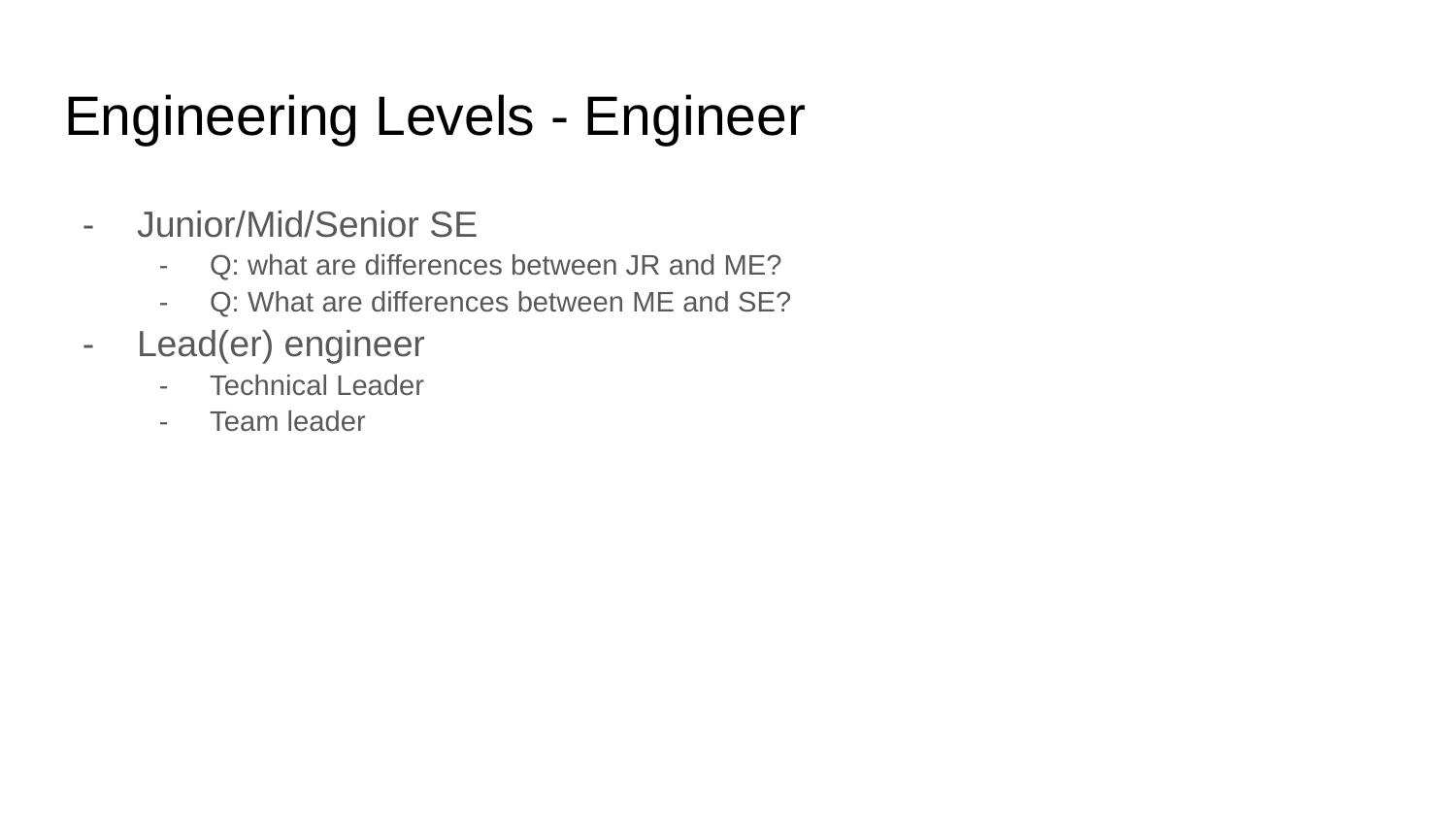

# Engineering Levels - Engineer
Junior/Mid/Senior SE
Q: what are differences between JR and ME?
Q: What are differences between ME and SE?
Lead(er) engineer
Technical Leader
Team leader